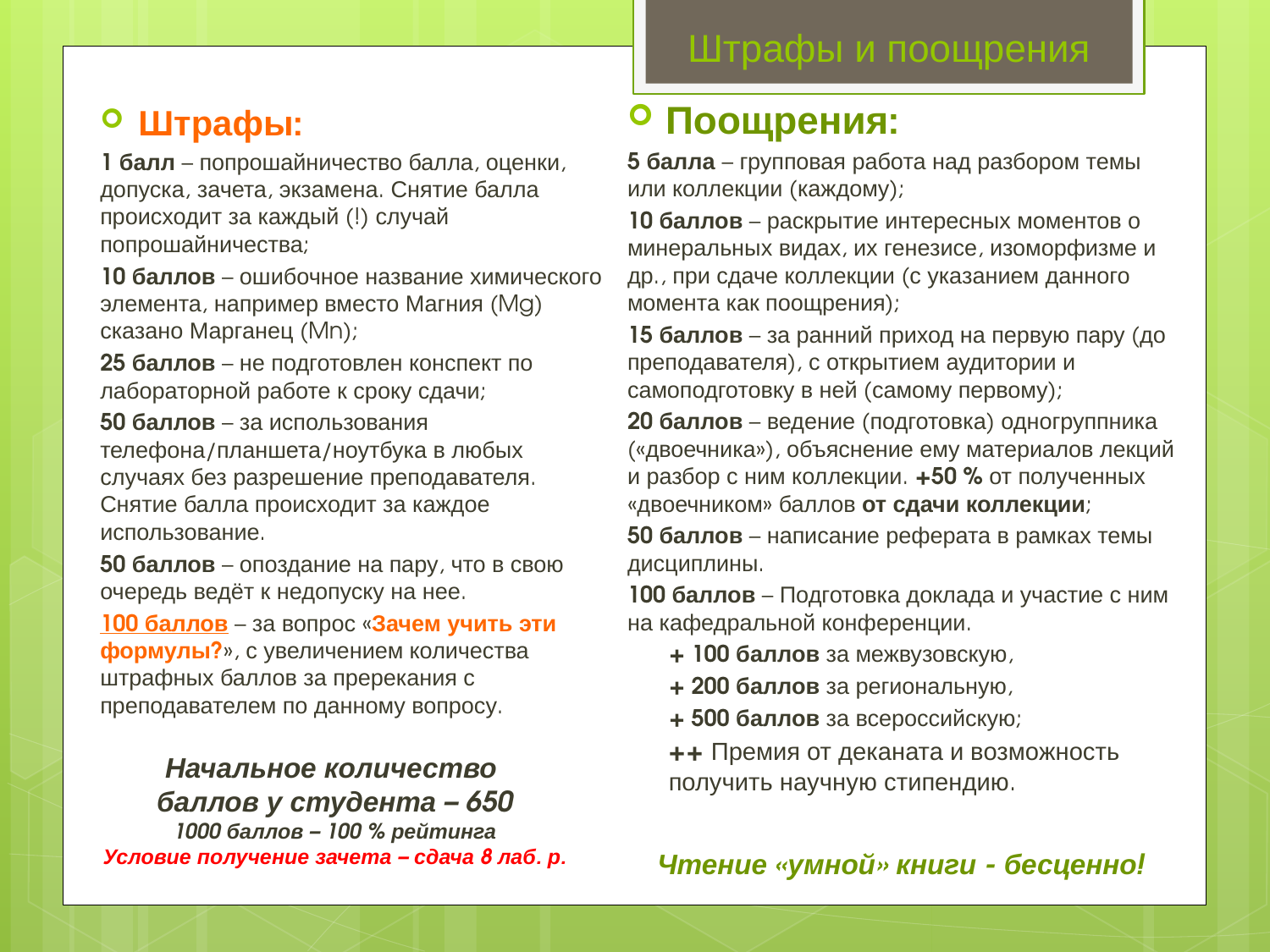

Штрафы и поощрения
Поощрения:
5 балла – групповая работа над разбором темы или коллекции (каждому);
10 баллов – раскрытие интересных моментов о минеральных видах, их генезисе, изоморфизме и др., при сдаче коллекции (с указанием данного момента как поощрения);
15 баллов – за ранний приход на первую пару (до преподавателя), с открытием аудитории и самоподготовку в ней (самому первому);
20 баллов – ведение (подготовка) одногруппника («двоечника»), объяснение ему материалов лекций и разбор с ним коллекции. +50 % от полученных «двоечником» баллов от сдачи коллекции;
50 баллов – написание реферата в рамках темы дисциплины.
100 баллов – Подготовка доклада и участие с ним на кафедральной конференции.
+ 100 баллов за межвузовскую,
+ 200 баллов за региональную,
+ 500 баллов за всероссийскую;
++ Премия от деканата и возможность получить научную стипендию.
Штрафы:
1 балл – попрошайничество балла, оценки, допуска, зачета, экзамена. Снятие балла происходит за каждый (!) случай попрошайничества;
10 баллов – ошибочное название химического элемента, например вместо Магния (Mg) сказано Марганец (Mn);
25 баллов – не подготовлен конспект по лабораторной работе к сроку сдачи;
50 баллов – за использования телефона/планшета/ноутбука в любых случаях без разрешение преподавателя. Снятие балла происходит за каждое использование.
50 баллов – опоздание на пару, что в свою очередь ведёт к недопуску на нее.
100 баллов – за вопрос «Зачем учить эти формулы?», с увеличением количества штрафных баллов за пререкания с преподавателем по данному вопросу.
Начальное количество
баллов у студента – 650
1000 баллов – 100 % рейтинга
Условие получение зачета – сдача 8 лаб. р.
Чтение «умной» книги - бесценно!